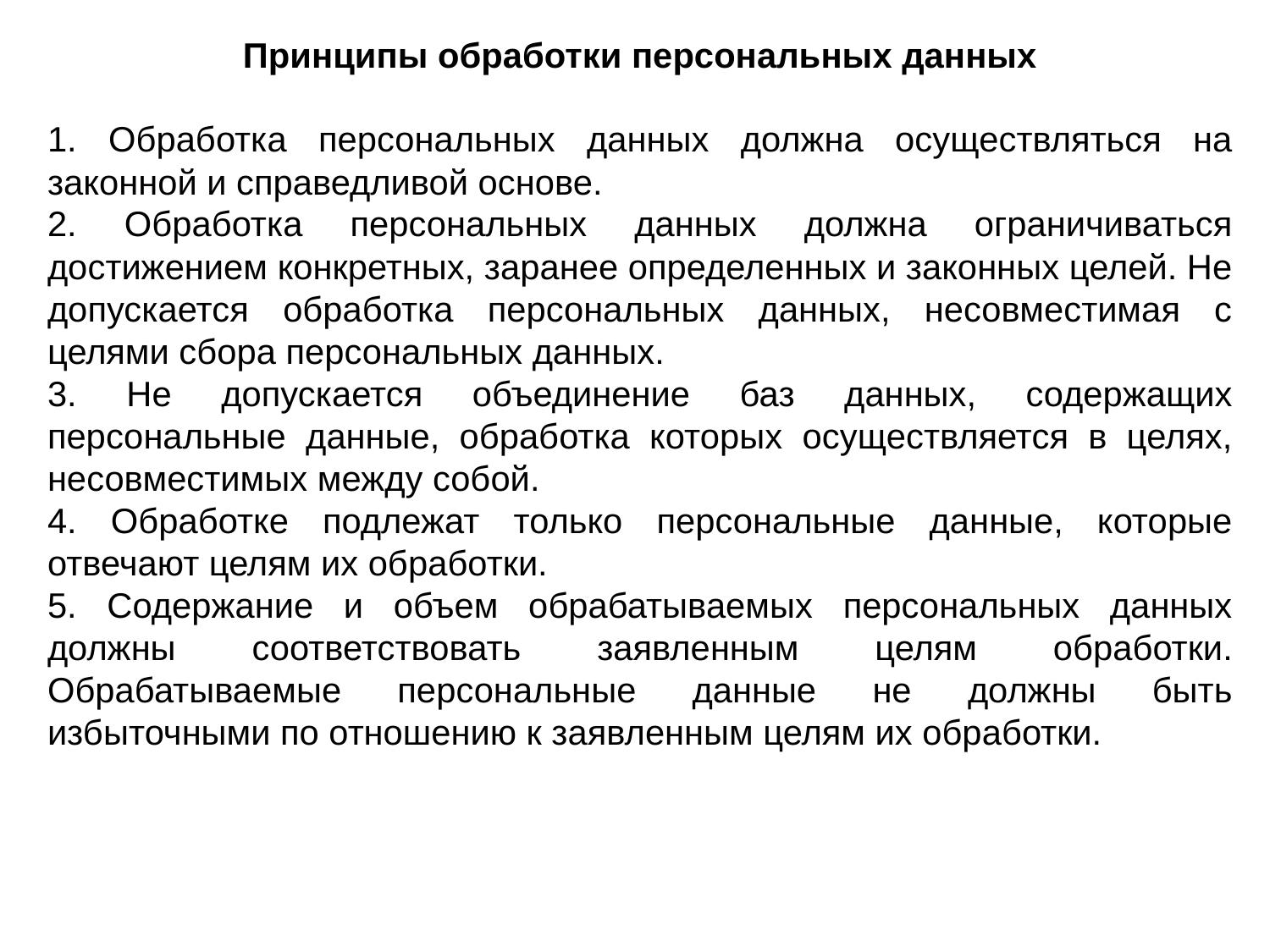

Принципы обработки персональных данных

1. Обработка персональных данных должна осуществляться на законной и справедливой основе.
2. Обработка персональных данных должна ограничиваться достижением конкретных, заранее определенных и законных целей. Не допускается обработка персональных данных, несовместимая с целями сбора персональных данных.
3. Не допускается объединение баз данных, содержащих персональные данные, обработка которых осуществляется в целях, несовместимых между собой.
4. Обработке подлежат только персональные данные, которые отвечают целям их обработки.
5. Содержание и объем обрабатываемых персональных данных должны соответствовать заявленным целям обработки. Обрабатываемые персональные данные не должны быть избыточными по отношению к заявленным целям их обработки.